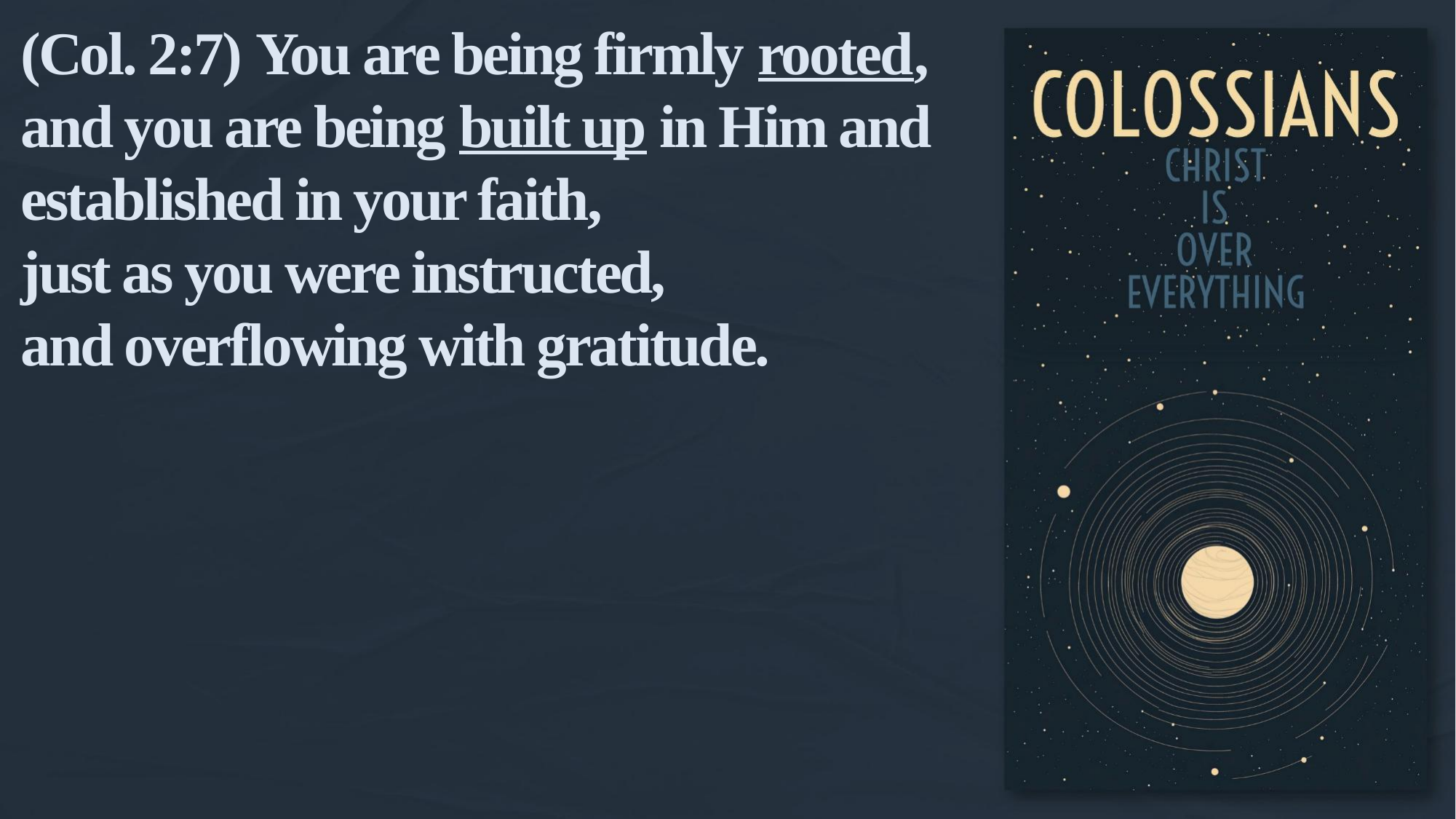

(Col. 2:7) You are being firmly rooted,
and you are being built up in Him and established in your faith,
just as you were instructed,
and overflowing with gratitude.